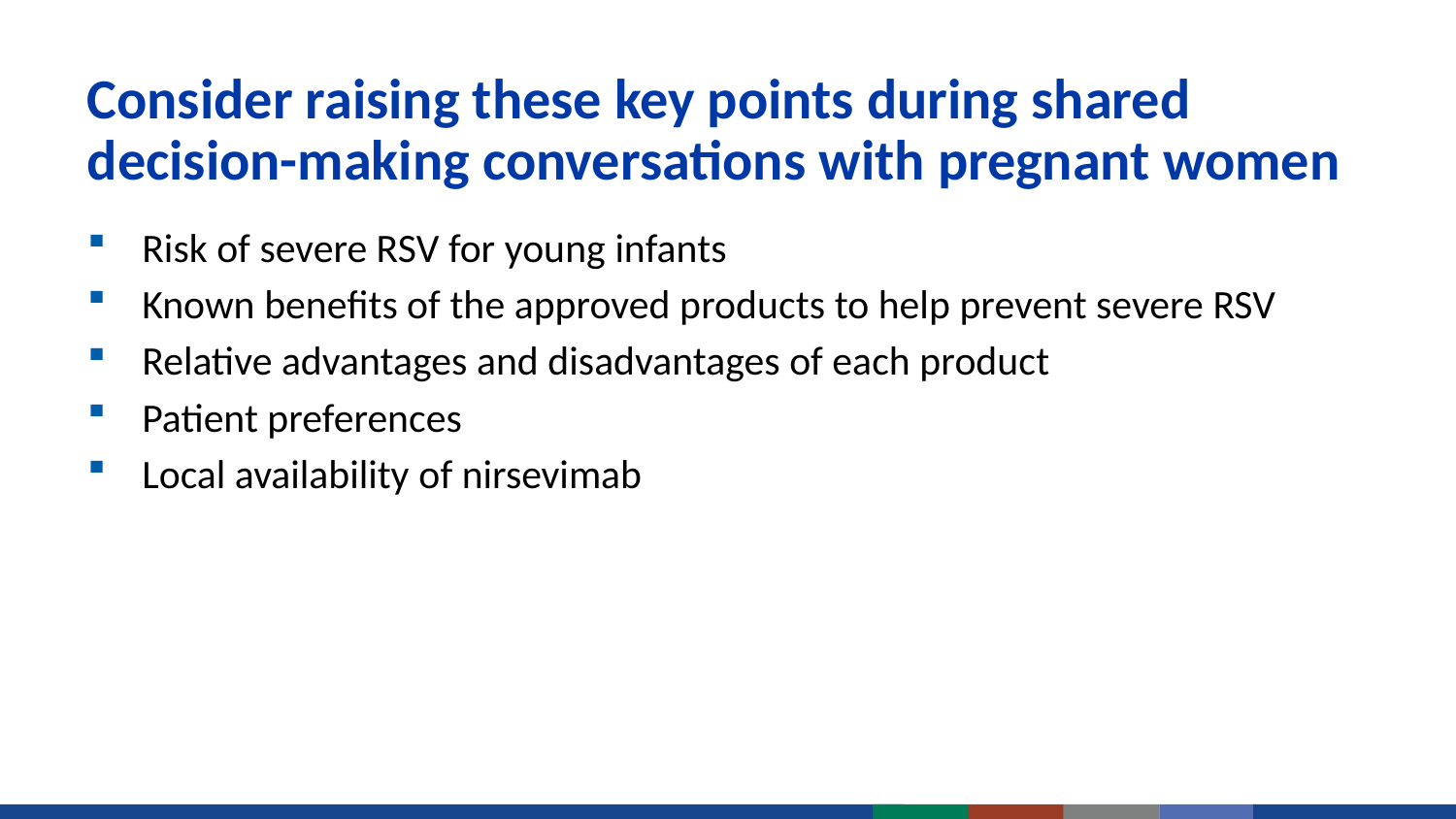

# Consider raising these key points during shared decision-making conversations with pregnant women
Risk of severe RSV for young infants
Known benefits of the approved products to help prevent severe RSV
Relative advantages and disadvantages of each product
Patient preferences
Local availability of nirsevimab